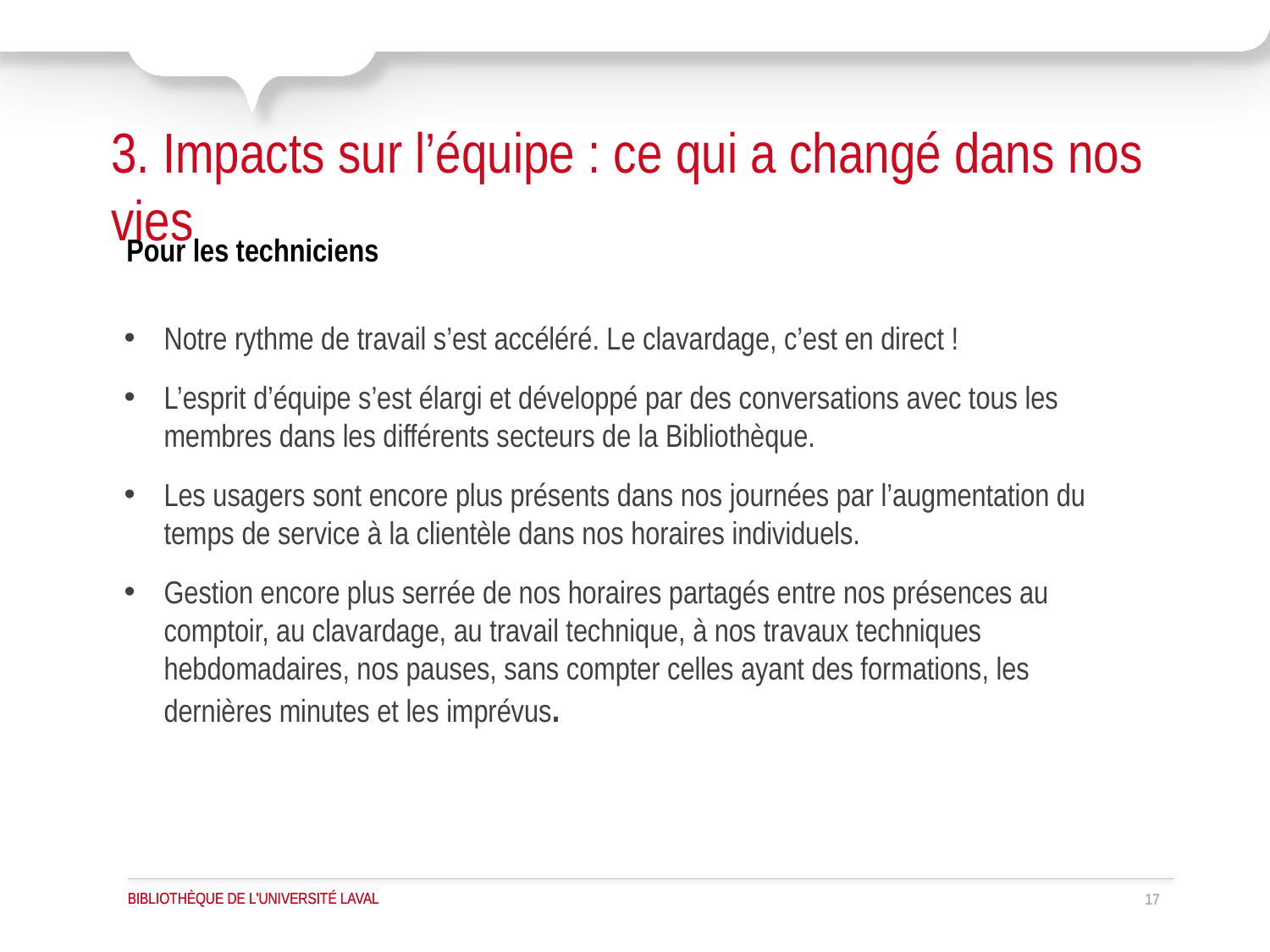

# 3. Impacts sur l’équipe : ce qui a changé dans nos vies
Pour les techniciens
Notre rythme de travail s’est accéléré. Le clavardage, c’est en direct !
L’esprit d’équipe s’est élargi et développé par des conversations avec tous les membres dans les différents secteurs de la Bibliothèque.
Les usagers sont encore plus présents dans nos journées par l’augmentation du temps de service à la clientèle dans nos horaires individuels.
Gestion encore plus serrée de nos horaires partagés entre nos présences au comptoir, au clavardage, au travail technique, à nos travaux techniques hebdomadaires, nos pauses, sans compter celles ayant des formations, les dernières minutes et les imprévus.
17